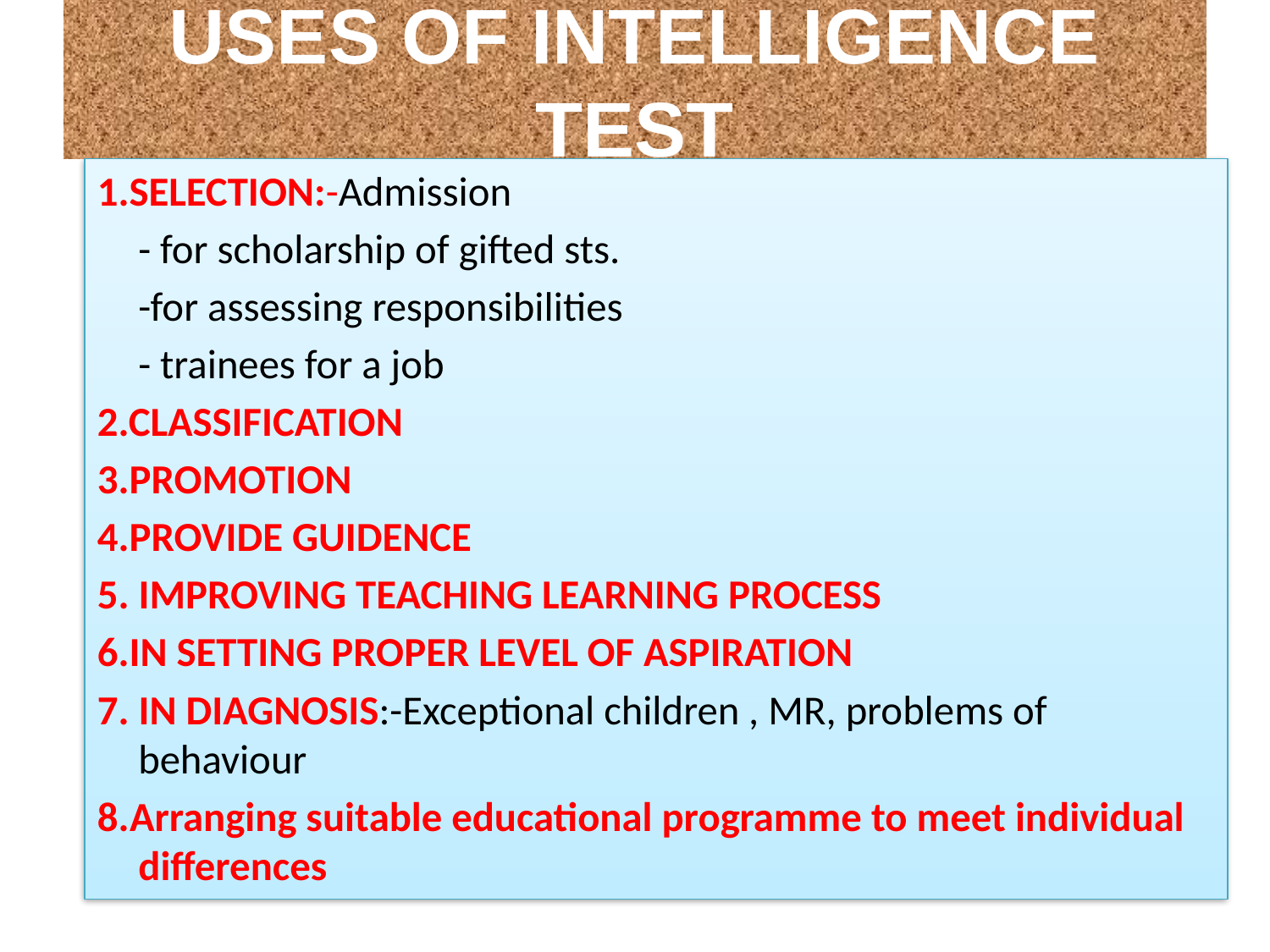

# USES OF INTELLIGENCE TEST
1.SELECTION:-Admission
			- for scholarship of gifted sts.
			-for assessing responsibilities
			- trainees for a job
2.CLASSIFICATION
3.PROMOTION
4.PROVIDE GUIDENCE
5. IMPROVING TEACHING LEARNING PROCESS
6.IN SETTING PROPER LEVEL OF ASPIRATION
7. IN DIAGNOSIS:-Exceptional children , MR, problems of behaviour
8.Arranging suitable educational programme to meet individual differences